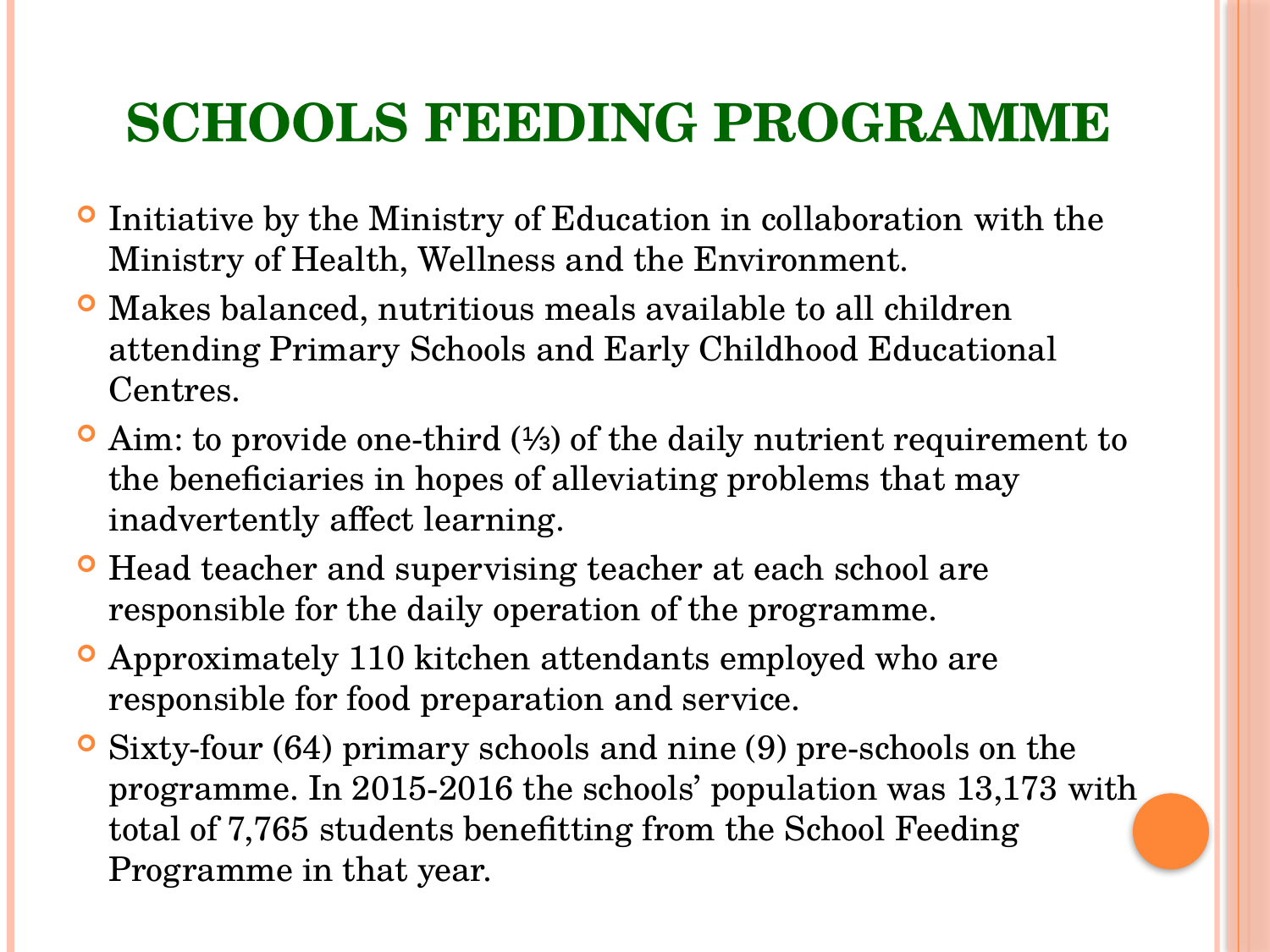

# Schools Feeding Programme
Initiative by the Ministry of Education in collaboration with the Ministry of Health, Wellness and the Environment.
Makes balanced, nutritious meals available to all children attending Primary Schools and Early Childhood Educational Centres.
Aim: to provide one-third (⅓) of the daily nutrient requirement to the beneficiaries in hopes of alleviating problems that may inadvertently affect learning.
Head teacher and supervising teacher at each school are responsible for the daily operation of the programme.
Approximately 110 kitchen attendants employed who are responsible for food preparation and service.
Sixty-four (64) primary schools and nine (9) pre-schools on the programme. In 2015-2016 the schools’ population was 13,173 with total of 7,765 students benefitting from the School Feeding Programme in that year.